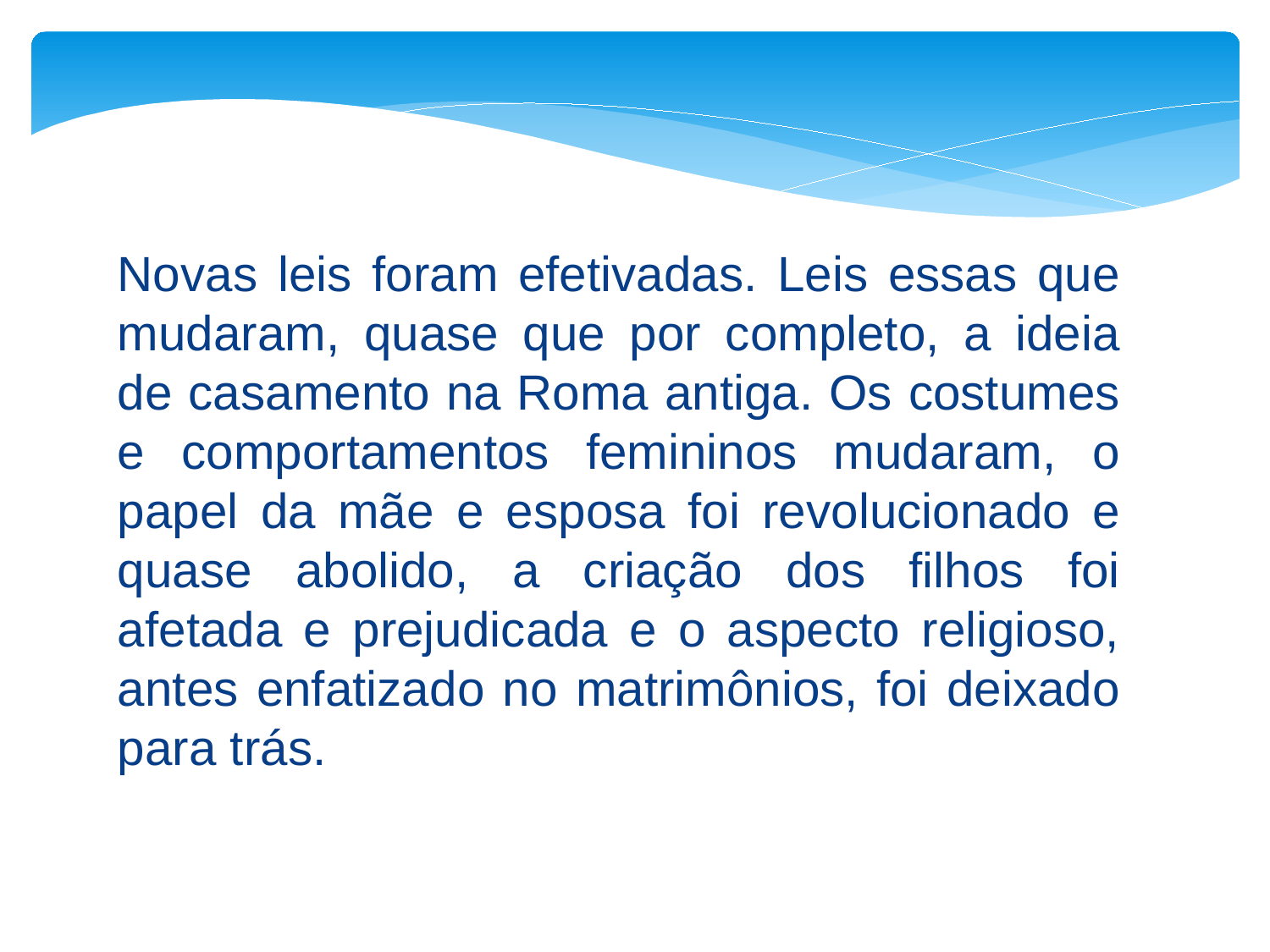

Novas leis foram efetivadas. Leis essas que mudaram, quase que por completo, a ideia de casamento na Roma antiga. Os costumes e comportamentos femininos mudaram, o papel da mãe e esposa foi revolucionado e quase abolido, a criação dos filhos foi afetada e prejudicada e o aspecto religioso, antes enfatizado no matrimônios, foi deixado para trás.